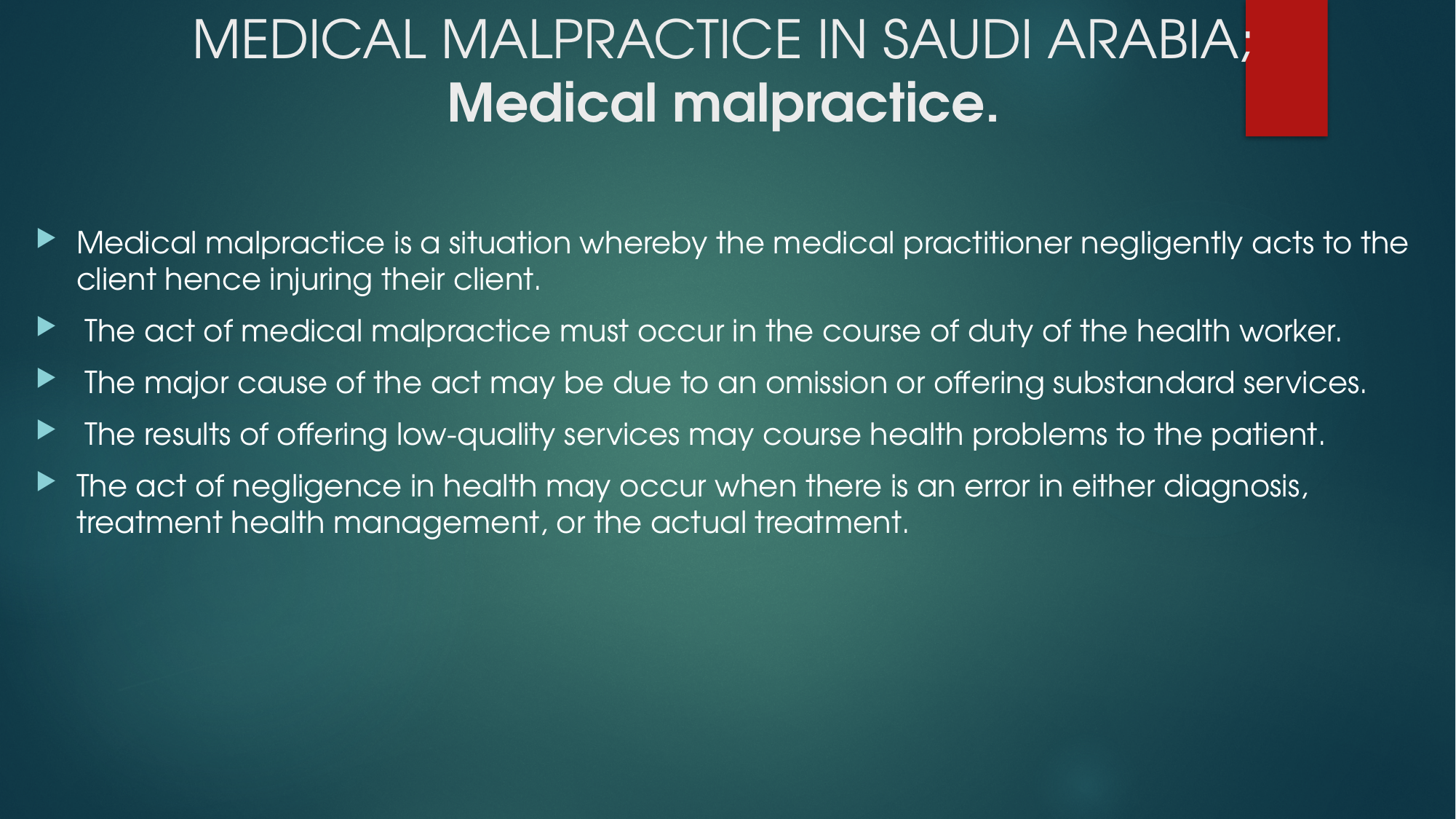

# MEDICAL MALPRACTICE IN SAUDI ARABIA; Medical malpractice.
Medical malpractice is a situation whereby the medical practitioner negligently acts to the client hence injuring their client.
 The act of medical malpractice must occur in the course of duty of the health worker.
 The major cause of the act may be due to an omission or offering substandard services.
 The results of offering low-quality services may course health problems to the patient.
The act of negligence in health may occur when there is an error in either diagnosis, treatment health management, or the actual treatment.